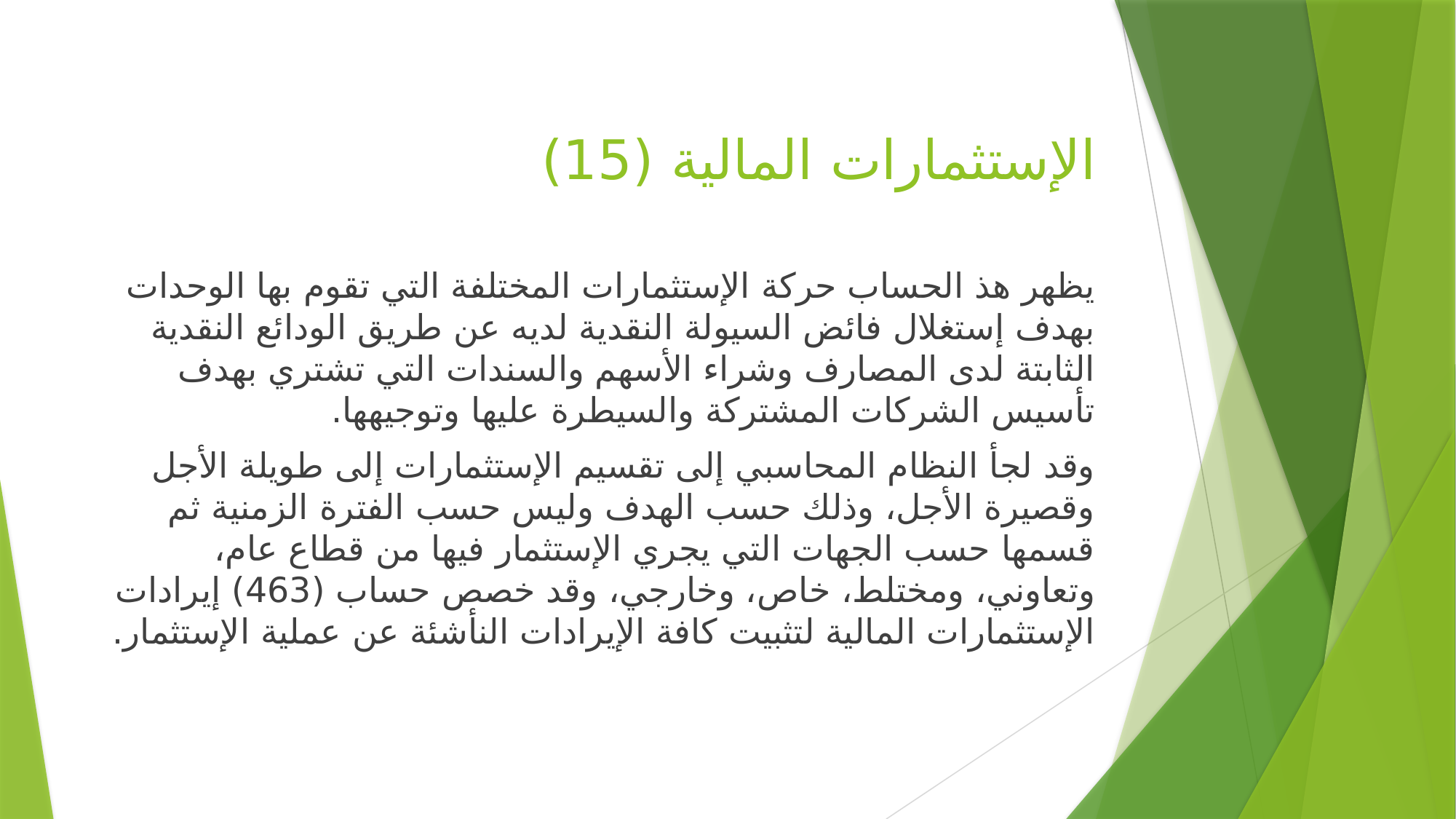

# الإستثمارات المالية (15)
يظهر هذ الحساب حركة الإستثمارات المختلفة التي تقوم بها الوحدات بهدف إستغلال فائض السيولة النقدية لديه عن طريق الودائع النقدية الثابتة لدى المصارف وشراء الأسهم والسندات التي تشتري بهدف تأسيس الشركات المشتركة والسيطرة عليها وتوجيهها.
وقد لجأ النظام المحاسبي إلى تقسيم الإستثمارات إلى طويلة الأجل وقصيرة الأجل، وذلك حسب الهدف وليس حسب الفترة الزمنية ثم قسمها حسب الجهات التي يجري الإستثمار فيها من قطاع عام، وتعاوني، ومختلط، خاص، وخارجي، وقد خصص حساب (463) إيرادات الإستثمارات المالية لتثبيت كافة الإيرادات النأشئة عن عملية الإستثمار.